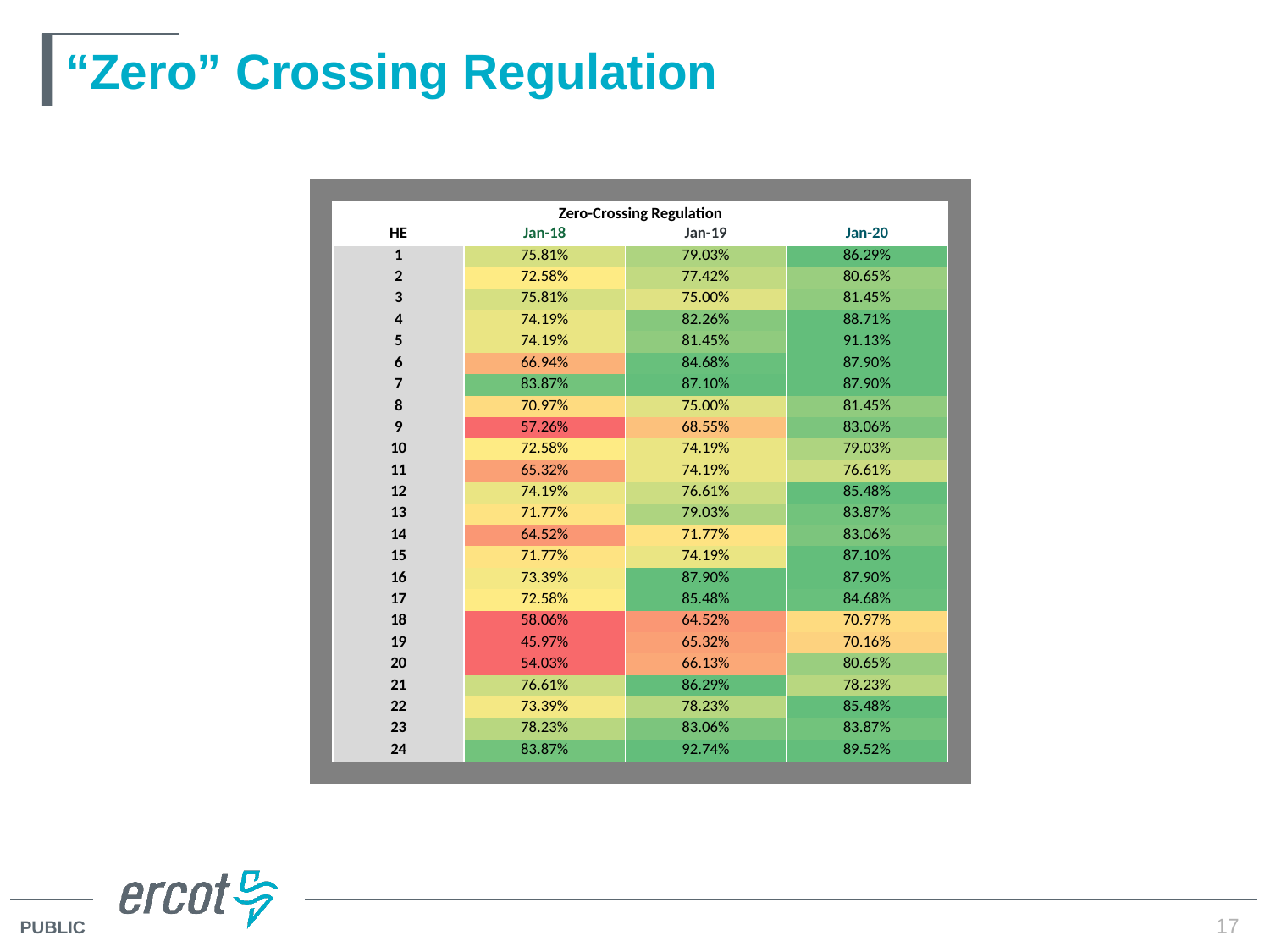

# “Zero” Crossing Regulation
|  |  |  |  |  |  |
| --- | --- | --- | --- | --- | --- |
|  | Zero-Crossing Regulation |  |  |  |  |
|  | HE | Jan-18 | Jan-19 | Jan-20 |  |
|  | 1 | 75.81% | 79.03% | 86.29% |  |
|  | 2 | 72.58% | 77.42% | 80.65% |  |
|  | 3 | 75.81% | 75.00% | 81.45% |  |
|  | 4 | 74.19% | 82.26% | 88.71% |  |
|  | 5 | 74.19% | 81.45% | 91.13% |  |
|  | 6 | 66.94% | 84.68% | 87.90% |  |
|  | 7 | 83.87% | 87.10% | 87.90% |  |
|  | 8 | 70.97% | 75.00% | 81.45% |  |
|  | 9 | 57.26% | 68.55% | 83.06% |  |
|  | 10 | 72.58% | 74.19% | 79.03% |  |
|  | 11 | 65.32% | 74.19% | 76.61% |  |
|  | 12 | 74.19% | 76.61% | 85.48% |  |
|  | 13 | 71.77% | 79.03% | 83.87% |  |
|  | 14 | 64.52% | 71.77% | 83.06% |  |
|  | 15 | 71.77% | 74.19% | 87.10% |  |
|  | 16 | 73.39% | 87.90% | 87.90% |  |
|  | 17 | 72.58% | 85.48% | 84.68% |  |
|  | 18 | 58.06% | 64.52% | 70.97% |  |
|  | 19 | 45.97% | 65.32% | 70.16% |  |
|  | 20 | 54.03% | 66.13% | 80.65% |  |
|  | 21 | 76.61% | 86.29% | 78.23% |  |
|  | 22 | 73.39% | 78.23% | 85.48% |  |
|  | 23 | 78.23% | 83.06% | 83.87% |  |
|  | 24 | 83.87% | 92.74% | 89.52% |  |
|  |  |  |  |  |  |
17